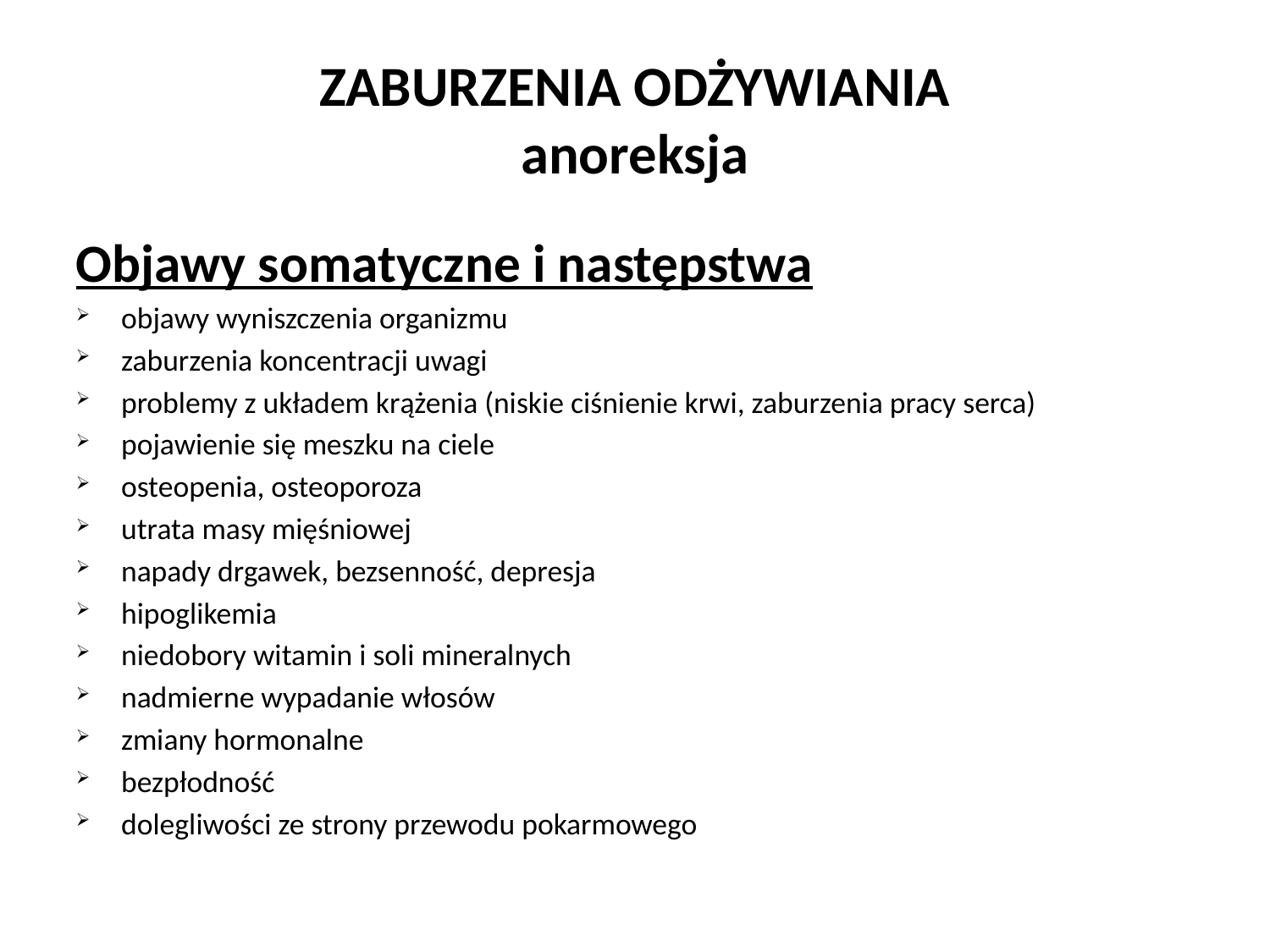

ZABURZENIA ODŻYWIANIA
anoreksja
Objawy somatyczne i następstwa
objawy wyniszczenia organizmu
zaburzenia koncentracji uwagi
problemy z układem krążenia (niskie ciśnienie krwi, zaburzenia pracy serca)
pojawienie się meszku na ciele
osteopenia, osteoporoza
utrata masy mięśniowej
napady drgawek, bezsenność, depresja
hipoglikemia
niedobory witamin i soli mineralnych
nadmierne wypadanie włosów
zmiany hormonalne
bezpłodność
dolegliwości ze strony przewodu pokarmowego